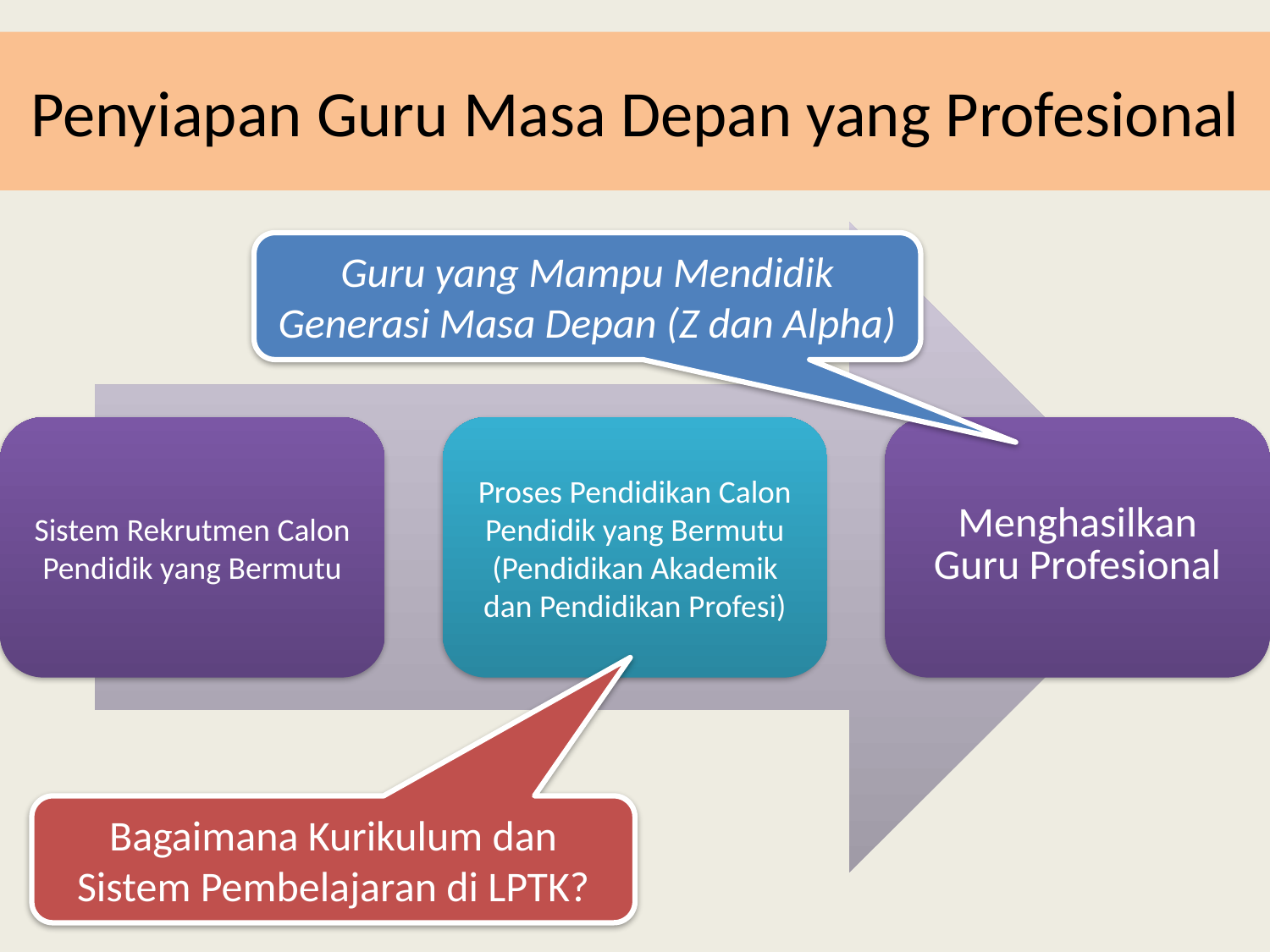

# Penyiapan Guru Masa Depan yang Profesional
Sistem Rekrutmen Calon Pendidik yang Bermutu
Proses Pendidikan Calon Pendidik yang Bermutu (Pendidikan Akademik dan Pendidikan Profesi)
Menghasilkan Guru Profesional
Guru yang Mampu Mendidik Generasi Masa Depan (Z dan Alpha)
Bagaimana Kurikulum dan Sistem Pembelajaran di LPTK?